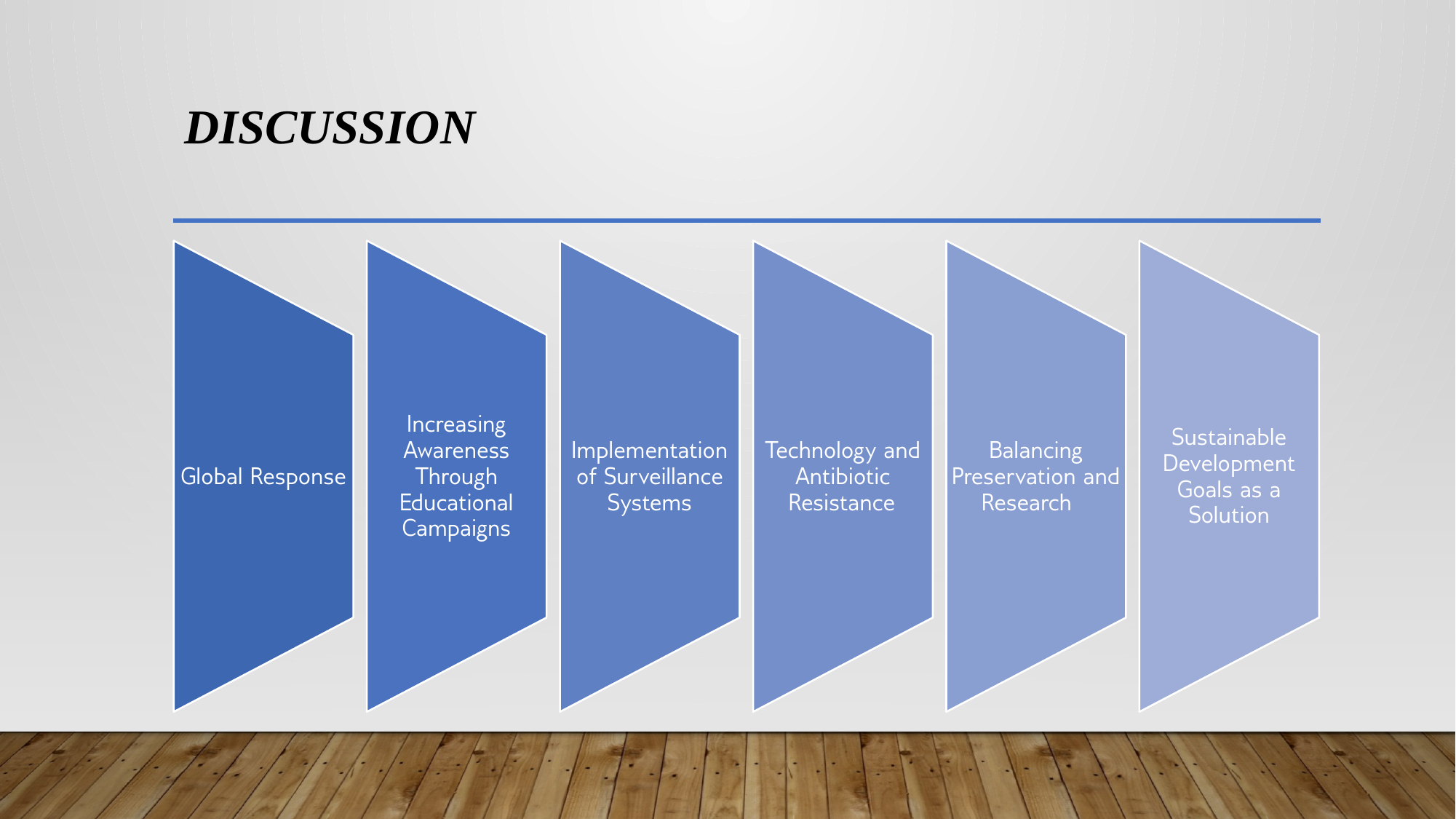

# Discussion
Global Response
Increasing Awareness Through Educational Campaigns
Implementation of Surveillance Systems
Technology and Antibiotic Resistance
Balancing Preservation and Research
Sustainable Development Goals as a Solution